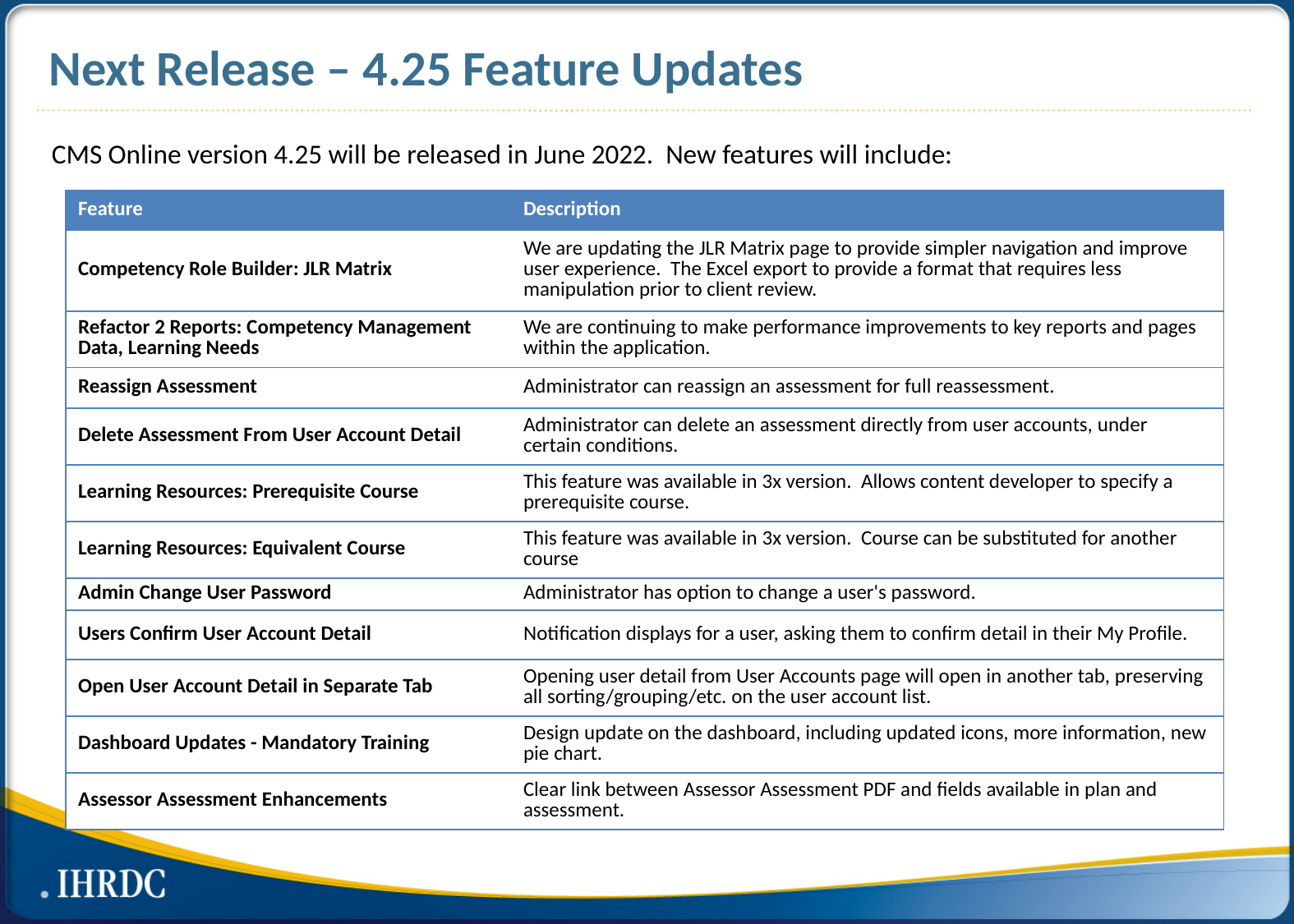

# Next Release – 4.25 Feature Updates
CMS Online version 4.25 will be released in June 2022.  New features will include:
| Feature | Description |
| --- | --- |
| Competency Role Builder: JLR Matrix | We are updating the JLR Matrix page to provide simpler navigation and improve user experience. The Excel export to provide a format that requires less manipulation prior to client review. |
| Refactor 2 Reports: Competency Management Data, Learning Needs | We are continuing to make performance improvements to key reports and pages within the application. |
| Reassign Assessment | Administrator can reassign an assessment for full reassessment. |
| Delete Assessment From User Account Detail | Administrator can delete an assessment directly from user accounts, under certain conditions. |
| Learning Resources: Prerequisite Course | This feature was available in 3x version. Allows content developer to specify a prerequisite course. |
| Learning Resources: Equivalent Course | This feature was available in 3x version. Course can be substituted for another course |
| Admin Change User Password | Administrator has option to change a user's password. |
| Users Confirm User Account Detail | Notification displays for a user, asking them to confirm detail in their My Profile. |
| Open User Account Detail in Separate Tab | Opening user detail from User Accounts page will open in another tab, preserving all sorting/grouping/etc. on the user account list. |
| Dashboard Updates - Mandatory Training | Design update on the dashboard, including updated icons, more information, new pie chart. |
| Assessor Assessment Enhancements | Clear link between Assessor Assessment PDF and fields available in plan and assessment. |